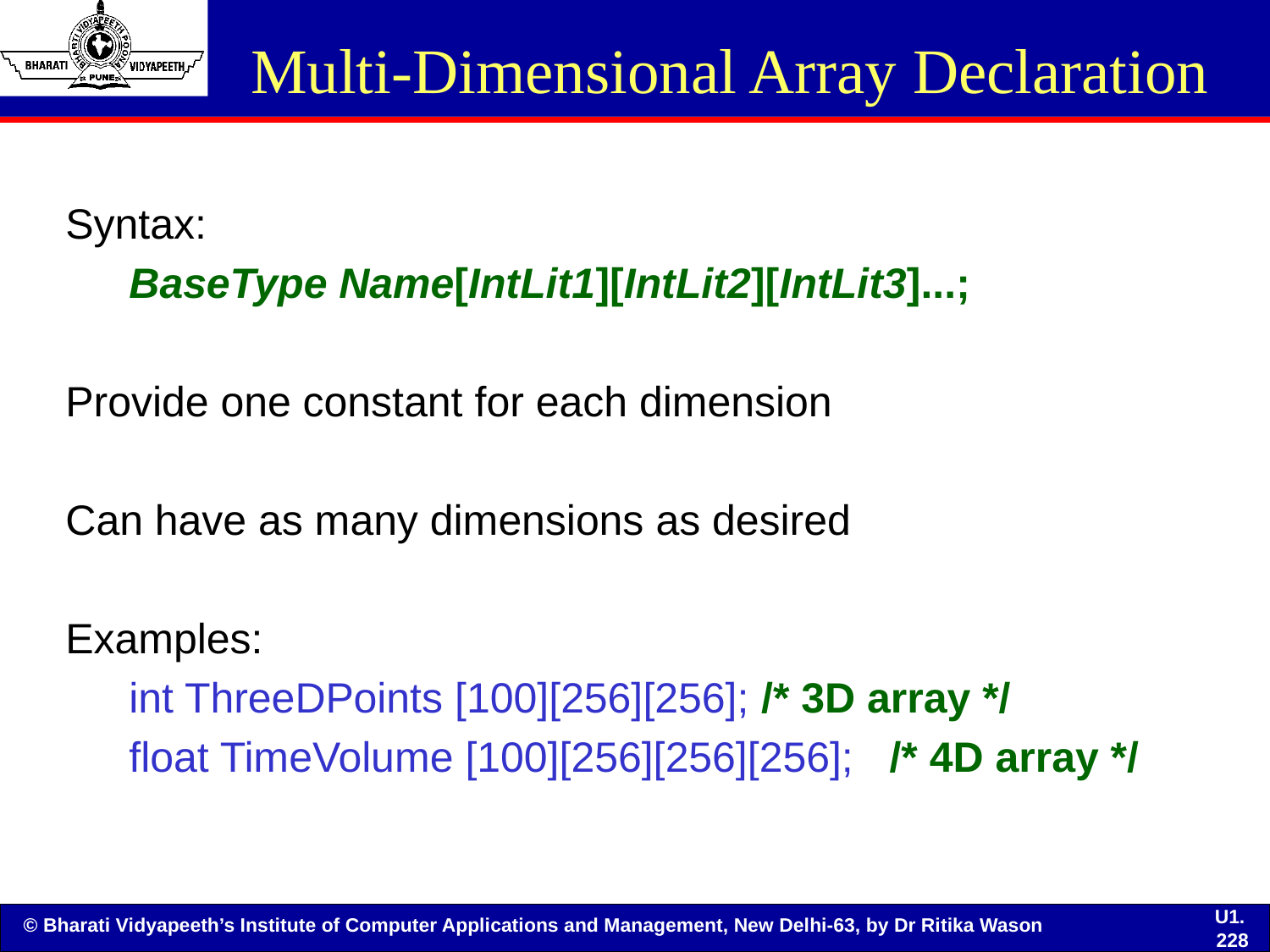

# Multi-Dimensional Array Declaration
Syntax:
BaseType Name[IntLit1][IntLit2][IntLit3]...;

Provide one constant for each dimension

Can have as many dimensions as desired

Examples:
int ThreeDPoints [100][256][256]; /* 3D array */
float TimeVolume [100][256][256][256];   /* 4D array */